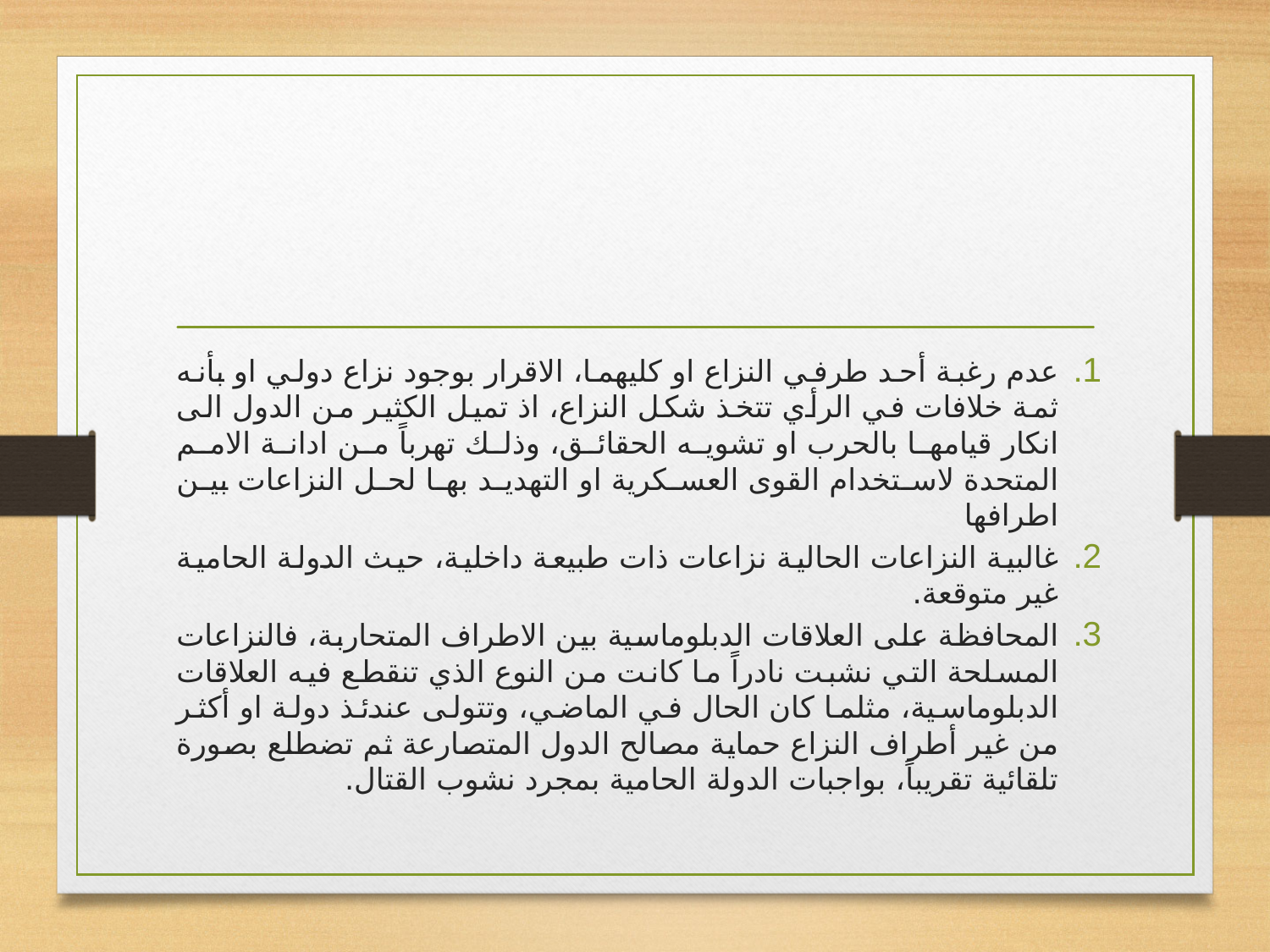

#
عدم رغبة أحد طرفي النزاع او كليهما، الاقرار بوجود نزاع دولي او بأنه ثمة خلافات في الرأي تتخذ شكل النزاع، اذ تميل الكثير من الدول الى انكار قيامها بالحرب او تشويه الحقائق، وذلك تهرباً من ادانة الامم المتحدة لاستخدام القوى العسكرية او التهديد بها لحل النزاعات بين اطرافها
غالبية النزاعات الحالية نزاعات ذات طبيعة داخلية، حيث الدولة الحامية غير متوقعة.
المحافظة على العلاقات الدبلوماسية بين الاطراف المتحاربة، فالنزاعات المسلحة التي نشبت نادراً ما كانت من النوع الذي تنقطع فيه العلاقات الدبلوماسية، مثلما كان الحال في الماضي، وتتولى عندئذ دولة او أكثر من غير أطراف النزاع حماية مصالح الدول المتصارعة ثم تضطلع بصورة تلقائية تقريباً، بواجبات الدولة الحامية بمجرد نشوب القتال.